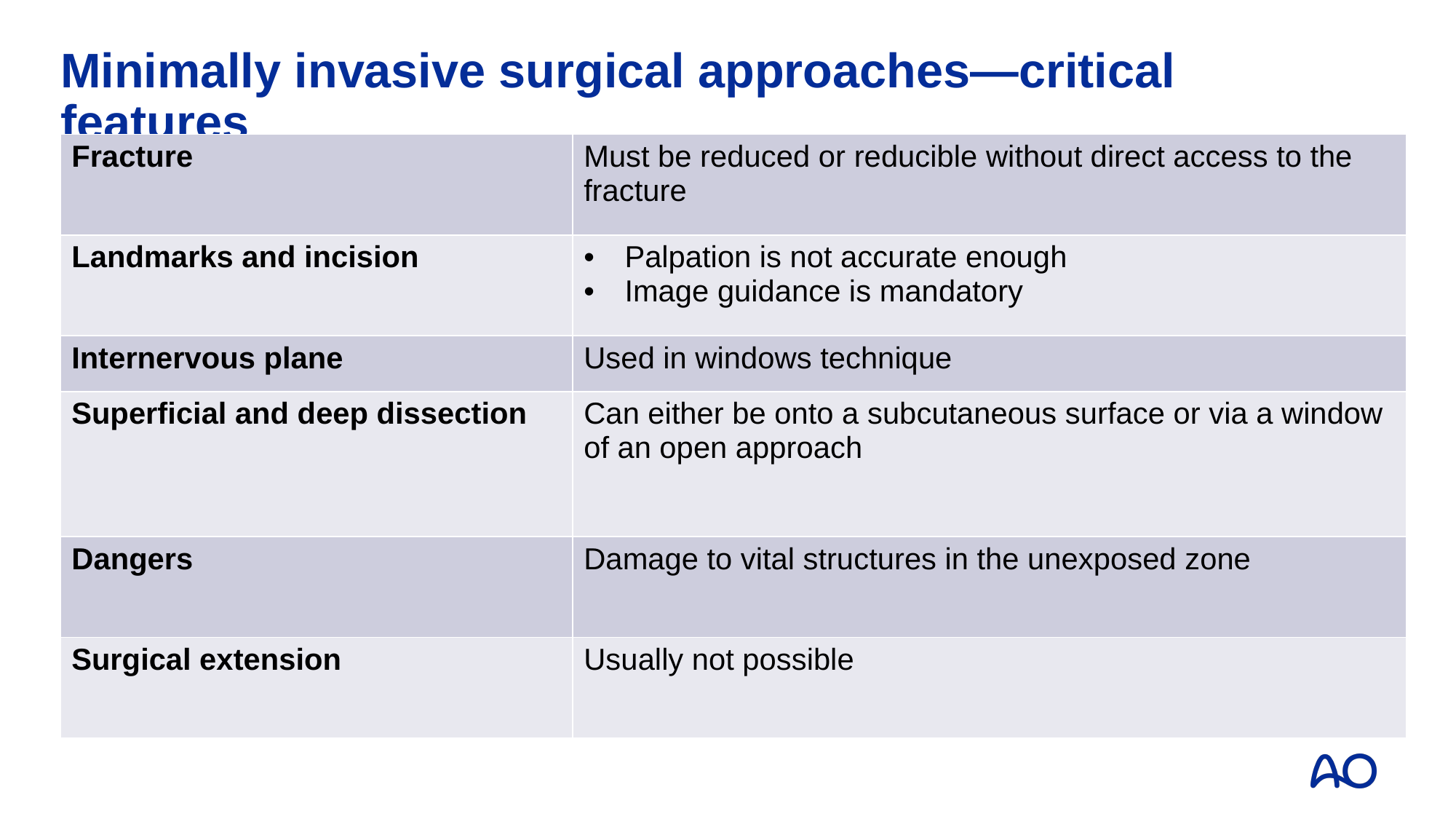

# Minimally invasive surgical approaches—critical features
| Fracture | Must be reduced or reducible without direct access to the fracture |
| --- | --- |
| Landmarks and incision | Palpation is not accurate enough Image guidance is mandatory |
| Internervous plane | Used in windows technique |
| Superficial and deep dissection | Can either be onto a subcutaneous surface or via a window of an open approach |
| Dangers | Damage to vital structures in the unexposed zone |
| Surgical extension | Usually not possible |